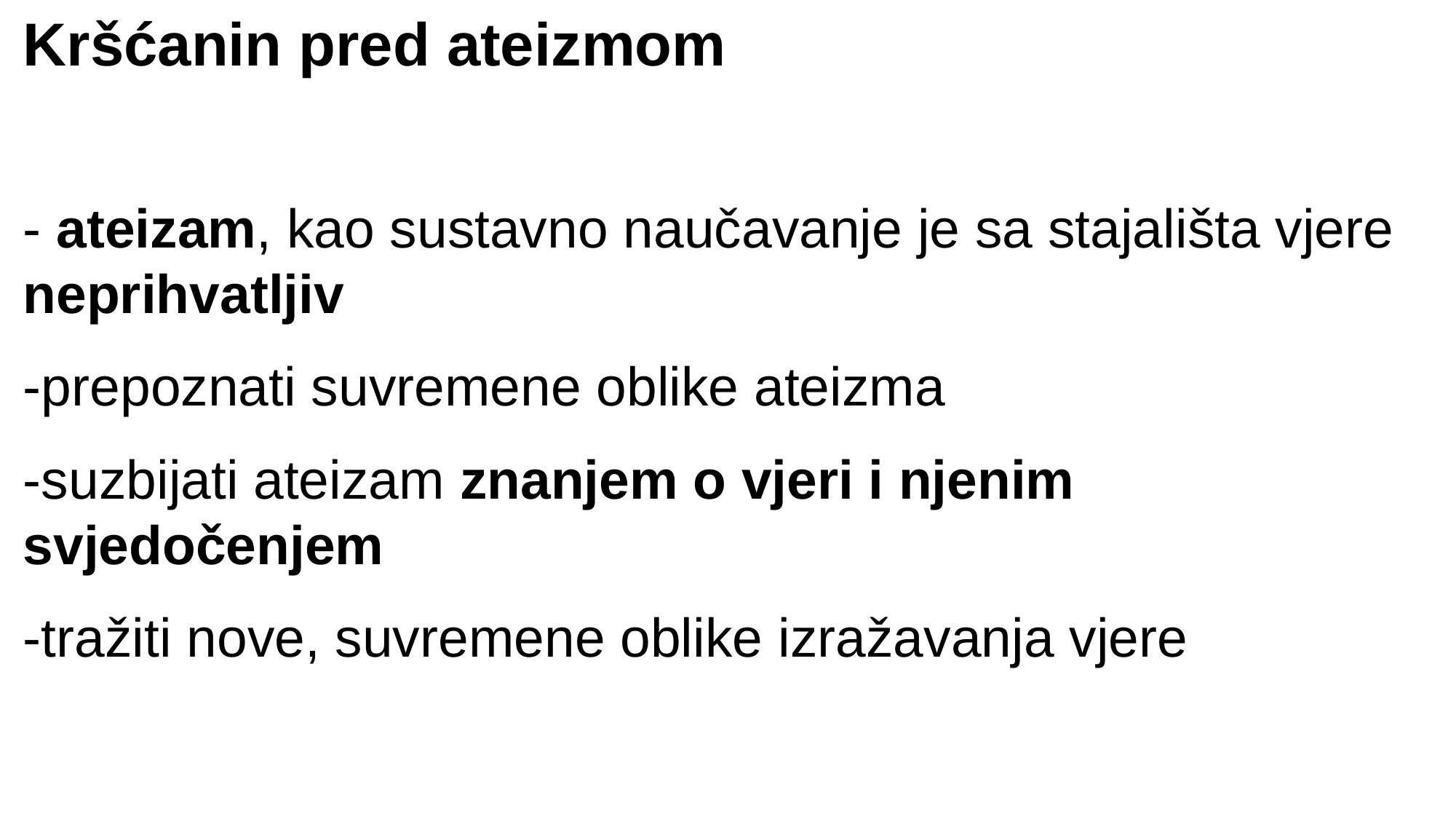

Kršćanin pred ateizmom
- ateizam, kao sustavno naučavanje je sa stajališta vjere neprihvatljiv
-prepoznati suvremene oblike ateizma
-suzbijati ateizam znanjem o vjeri i njenim svjedočenjem
-tražiti nove, suvremene oblike izražavanja vjere